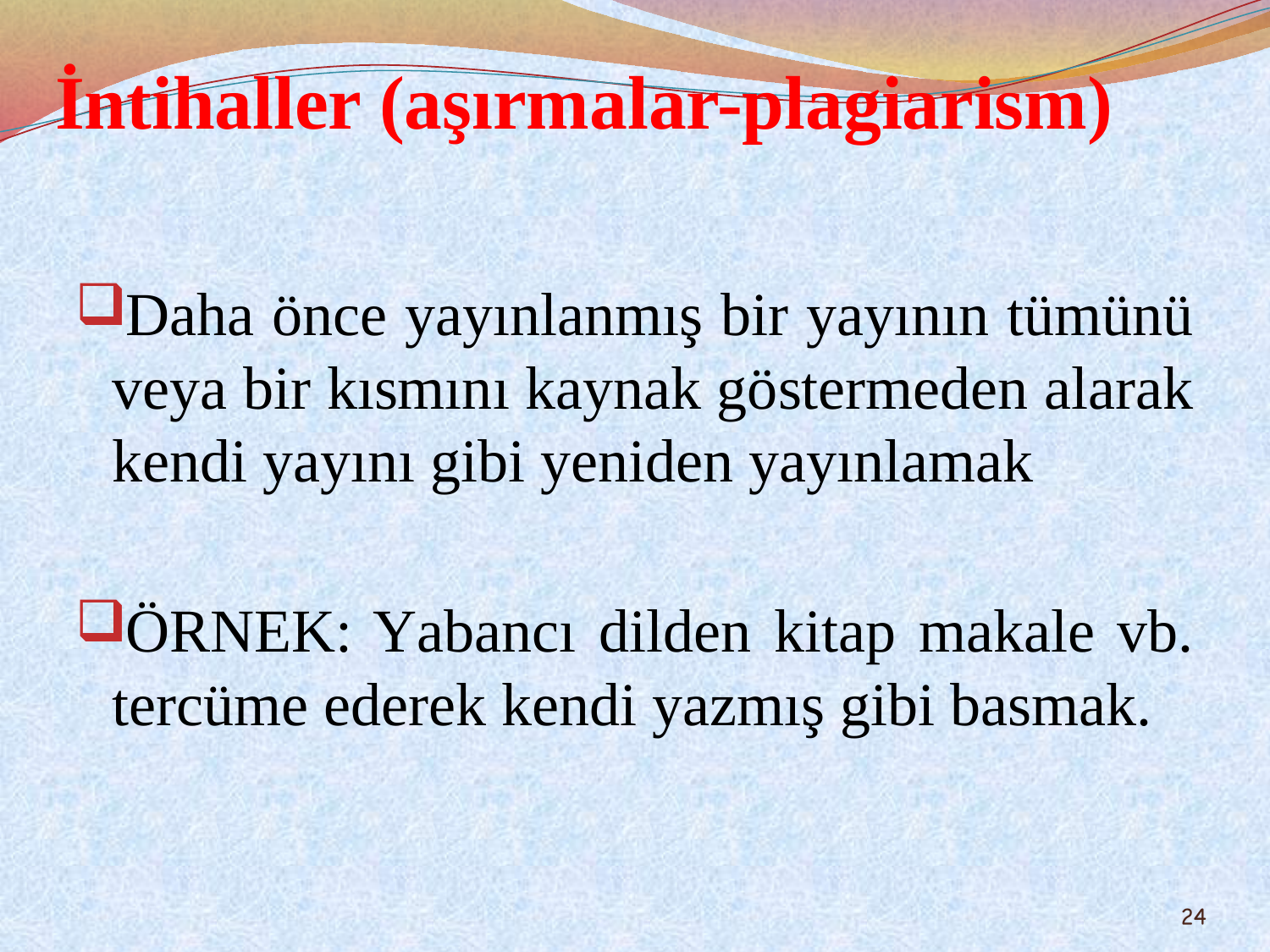

# İntihaller (aşırmalar-plagiarism)
Daha önce yayınlanmış bir yayının tümünü veya bir kısmını kaynak göstermeden alarak kendi yayını gibi yeniden yayınlamak

ÖRNEK: Yabancı dilden kitap makale vb. tercüme ederek kendi yazmış gibi basmak.
24